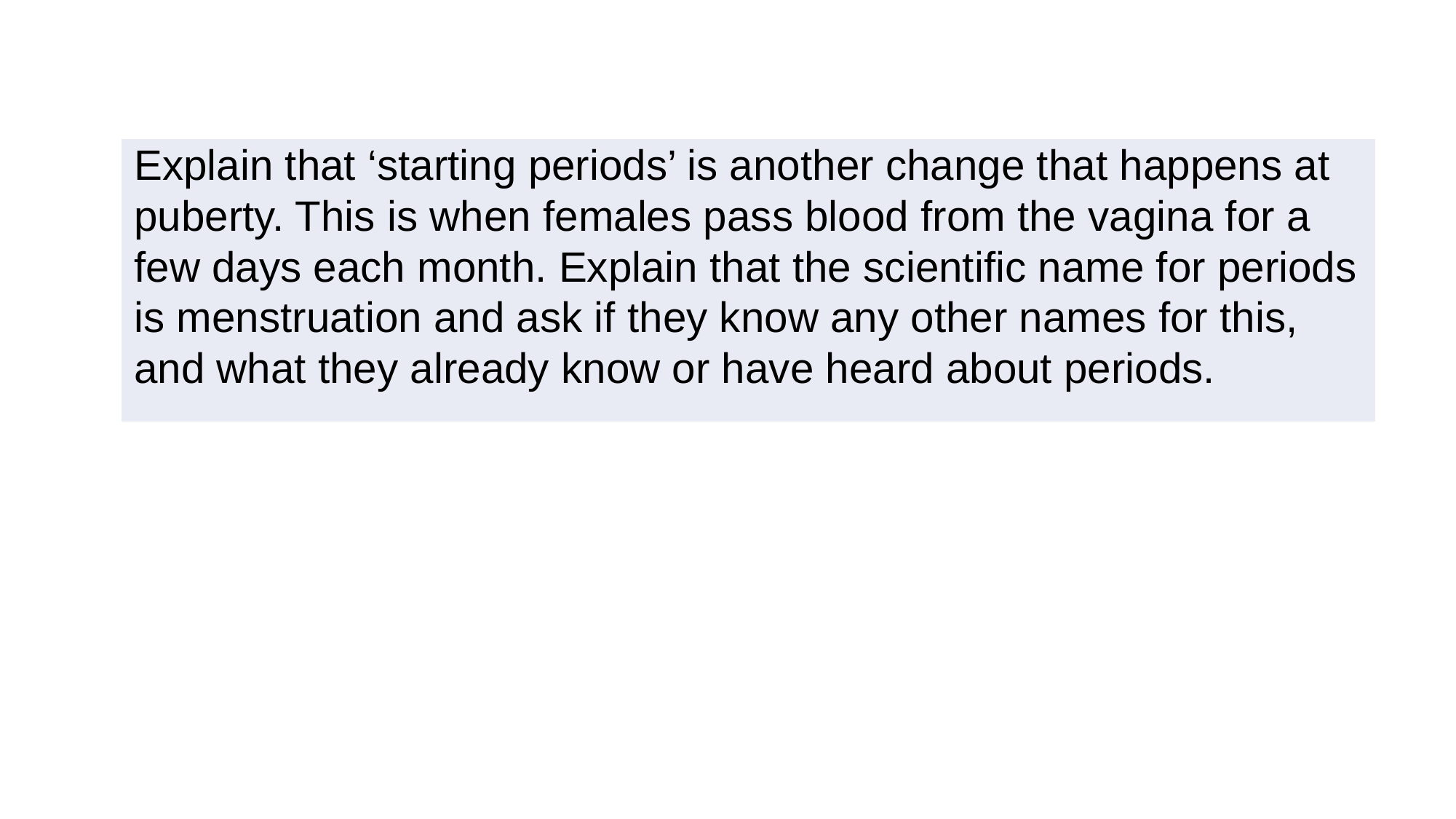

| Explain that ‘starting periods’ is another change that happens at puberty. This is when females pass blood from the vagina for a few days each month. Explain that the scientific name for periods is menstruation and ask if they know any other names for this, and what they already know or have heard about periods. |
| --- |